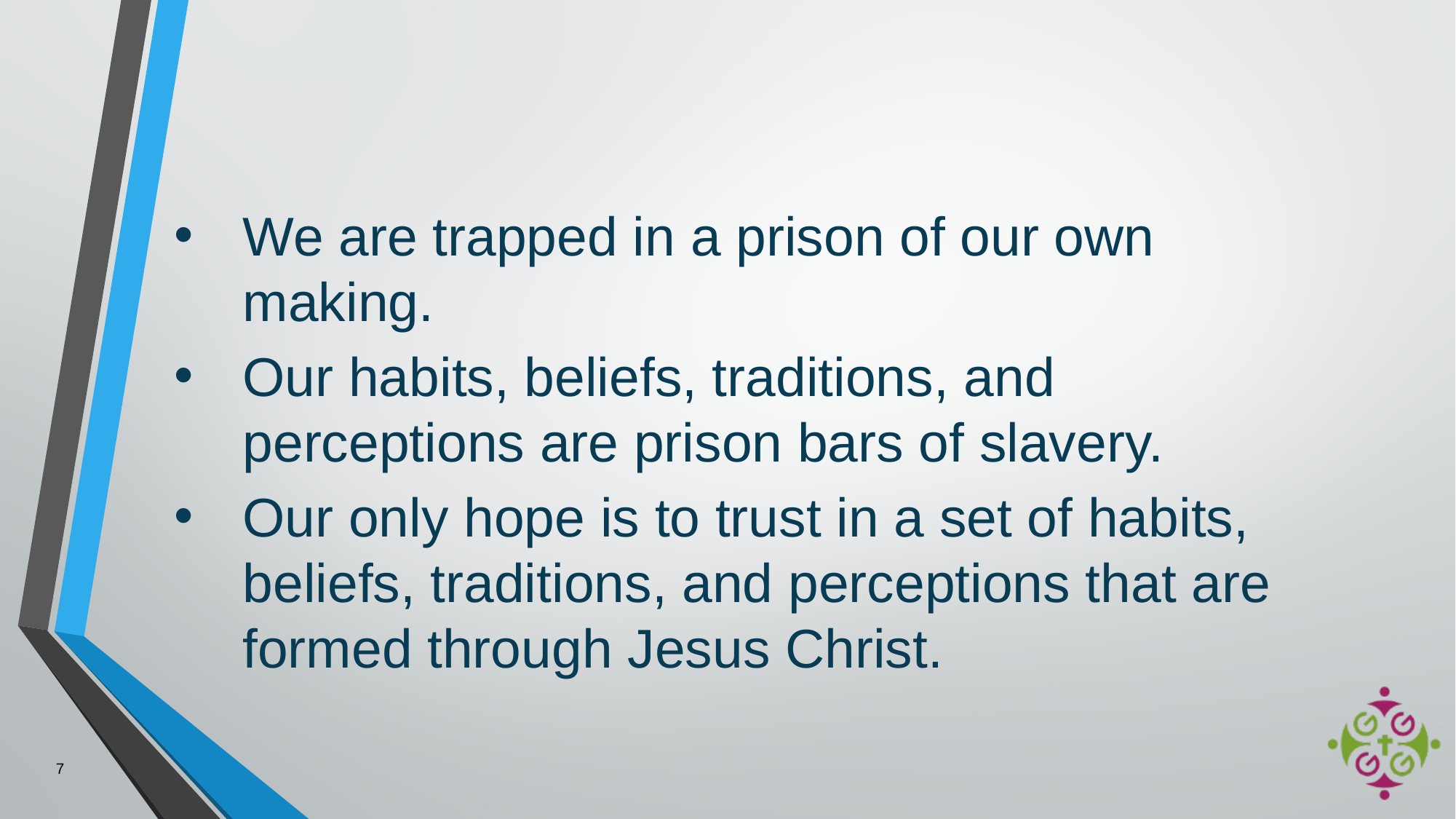

We are trapped in a prison of our own making.
Our habits, beliefs, traditions, and perceptions are prison bars of slavery.
Our only hope is to trust in a set of habits, beliefs, traditions, and perceptions that are formed through Jesus Christ.

7